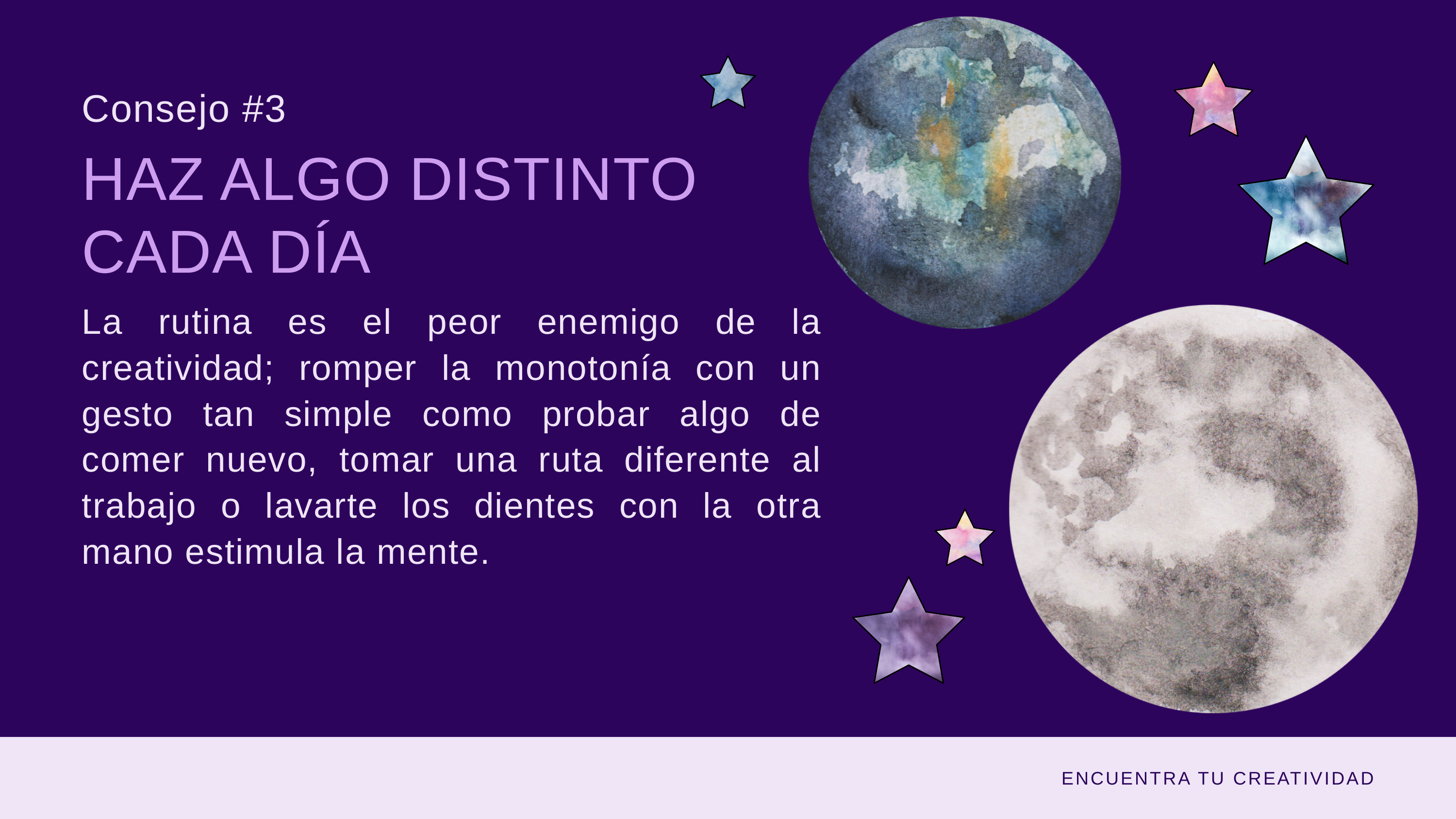

Consejo #3
HAZ ALGO DISTINTO CADA DÍA
La rutina es el peor enemigo de la creatividad; romper la monotonía con un gesto tan simple como probar algo de comer nuevo, tomar una ruta diferente al trabajo o lavarte los dientes con la otra mano estimula la mente.

ENCUENTRA TU CREATIVIDAD